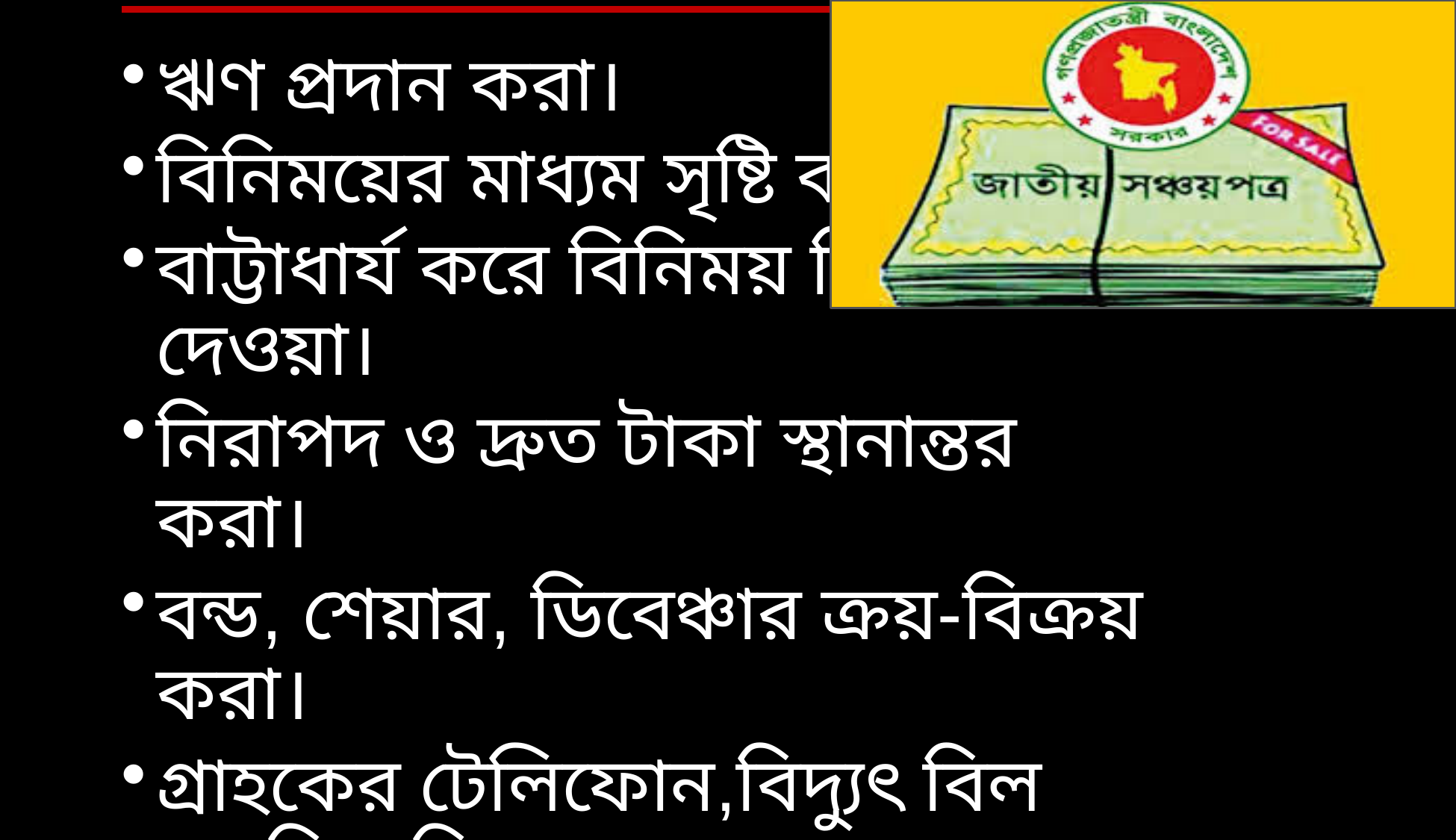

বাণিজ্যিক ব্যাংকের কাজ
ঋণ প্রদান করা।
বিনিময়ের মাধ্যম সৃষ্টি করা।
বাট্টাধার্য করে বিনিময় বিল ভাঙ্গিয়ে দেওয়া।
নিরাপদ ও দ্রুত টাকা স্থানান্তর করা।
বন্ড, শেয়ার, ডিবেঞ্চার ক্রয়-বিক্রয় করা।
গ্রাহকের টেলিফোন,বিদ্যুৎ বিল প্রভৃতি পরিশোধে সহায়তা করে।